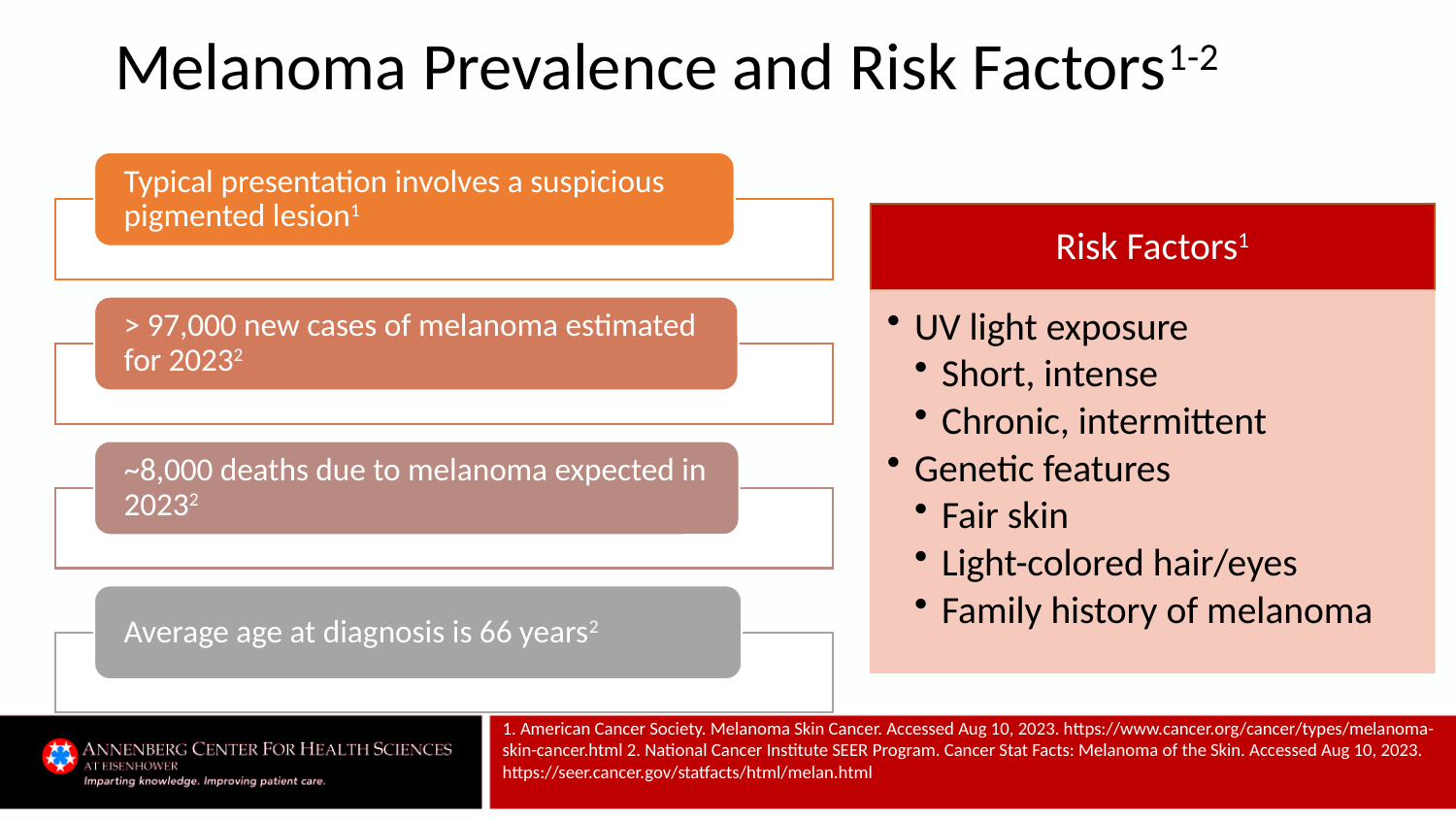

# Melanoma Prevalence and Risk Factors1-2
Typical presentation involves a suspicious pigmented lesion1
> 97,000 new cases of melanoma estimated for 20232
~8,000 deaths due to melanoma expected in 20232
Average age at diagnosis is 66 years2
Risk Factors1
UV light exposure
Short, intense
Chronic, intermittent
Genetic features
Fair skin
Light-colored hair/eyes
Family history of melanoma
1. American Cancer Society. Melanoma Skin Cancer. Accessed Aug 10, 2023. https://www.cancer.org/cancer/types/melanoma-skin-cancer.html 2. National Cancer Institute SEER Program. Cancer Stat Facts: Melanoma of the Skin. Accessed Aug 10, 2023. https://seer.cancer.gov/statfacts/html/melan.html